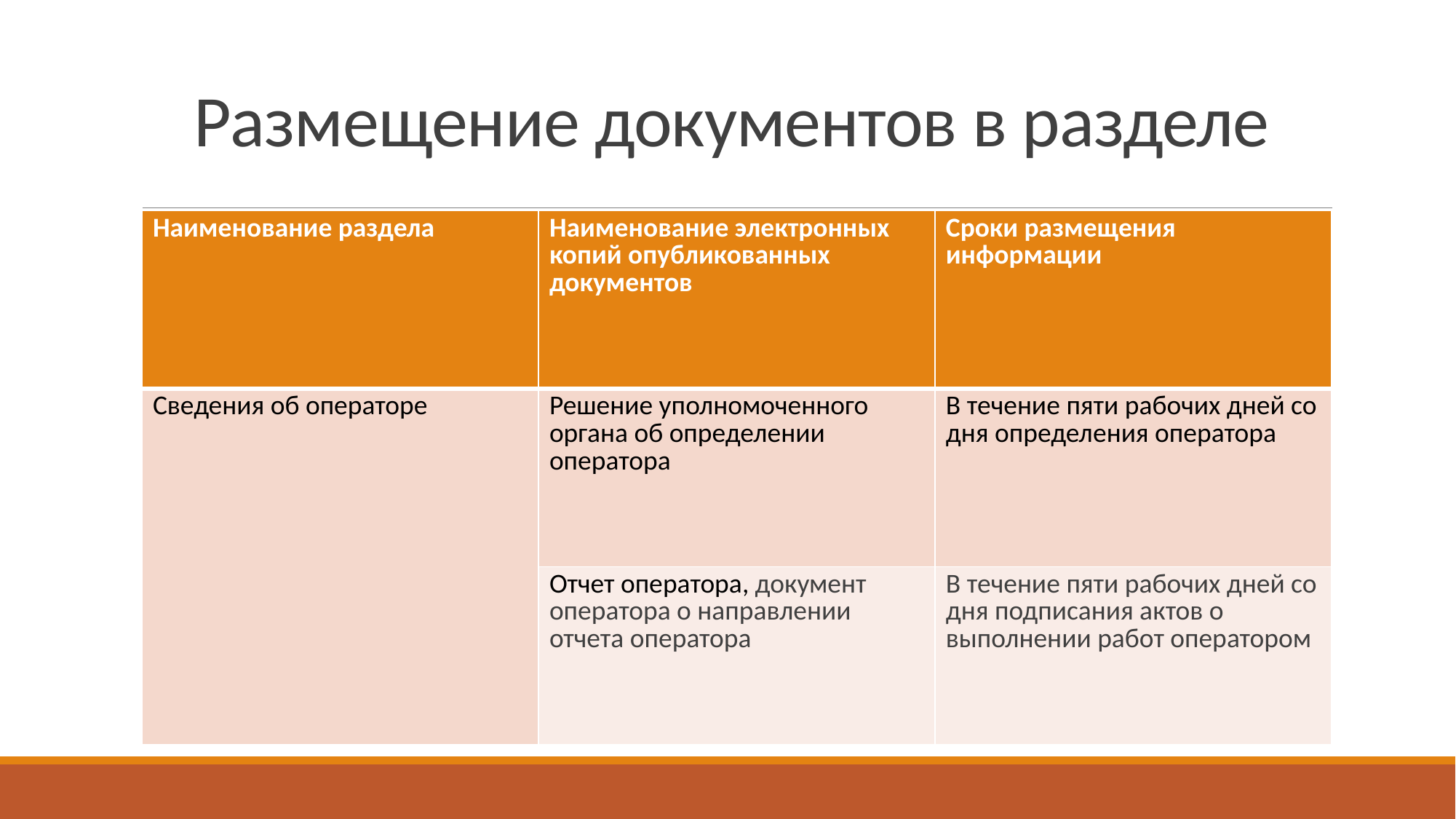

# Размещение документов в разделе
| Наименование раздела | Наименование электронных копий опубликованных документов | Сроки размещения информации |
| --- | --- | --- |
| Сведения об операторе | Решение уполномоченного органа об определении оператора | В течение пяти рабочих дней со дня определения оператора |
|  | Отчет оператора, документ оператора о направлении отчета оператора | В течение пяти рабочих дней со дня подписания актов о выполнении работ оператором |